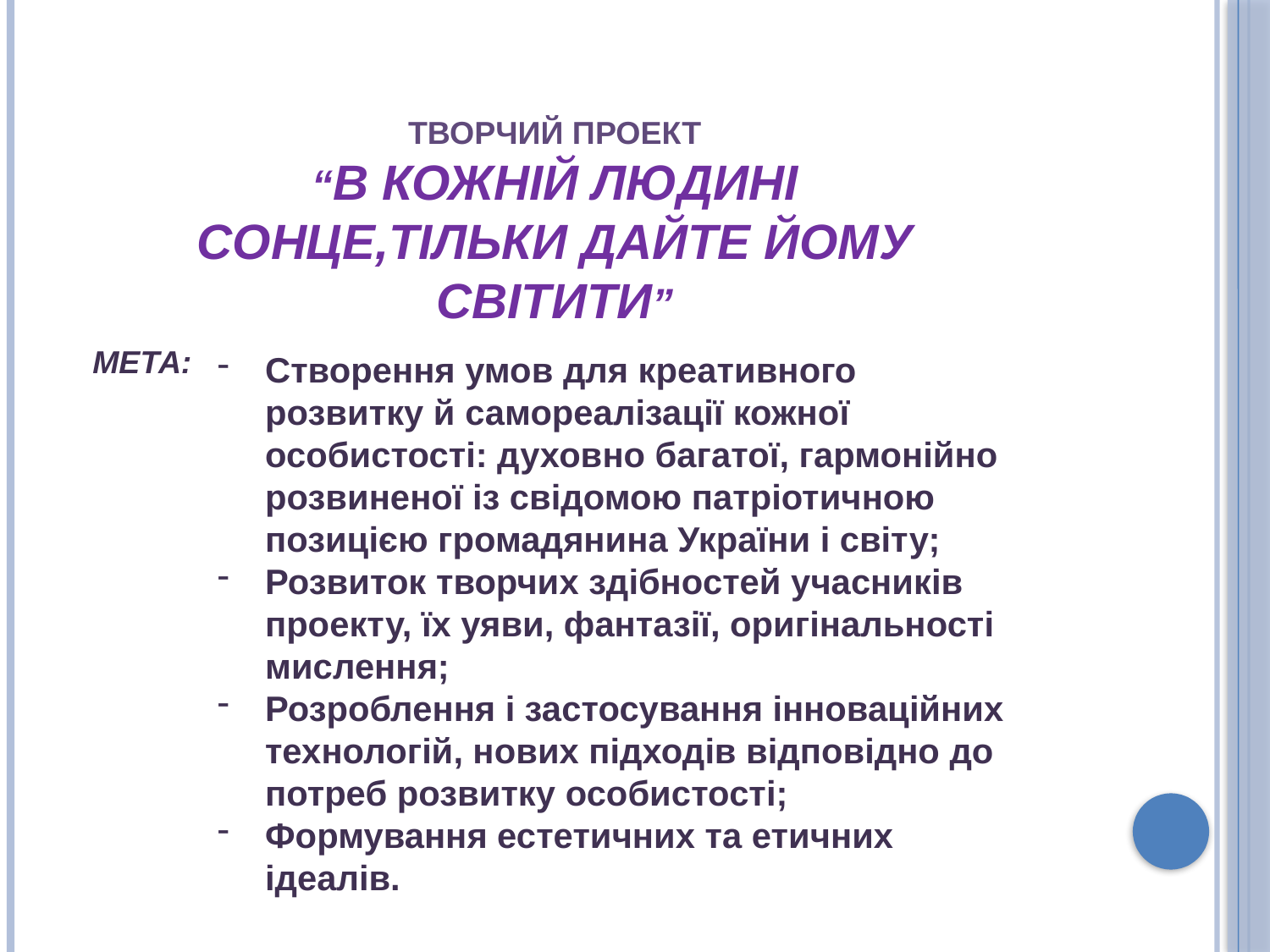

ТВОРЧИЙ ПРОЕКТ
“В КОЖНІЙ ЛЮДИНІ СОНЦЕ,ТІЛЬКИ ДАЙТЕ ЙОМУ СВІТИТИ”

МЕТА:
Створення умов для креативного розвитку й самореалізації кожної особистості: духовно багатої, гармонійно розвиненої із свідомою патріотичною позицією громадянина України і світу;
Розвиток творчих здібностей учасників проекту, їх уяви, фантазії, оригінальності мислення;
Розроблення і застосування інноваційних технологій, нових підходів відповідно до потреб розвитку особистості;
Формування естетичних та етичних ідеалів.